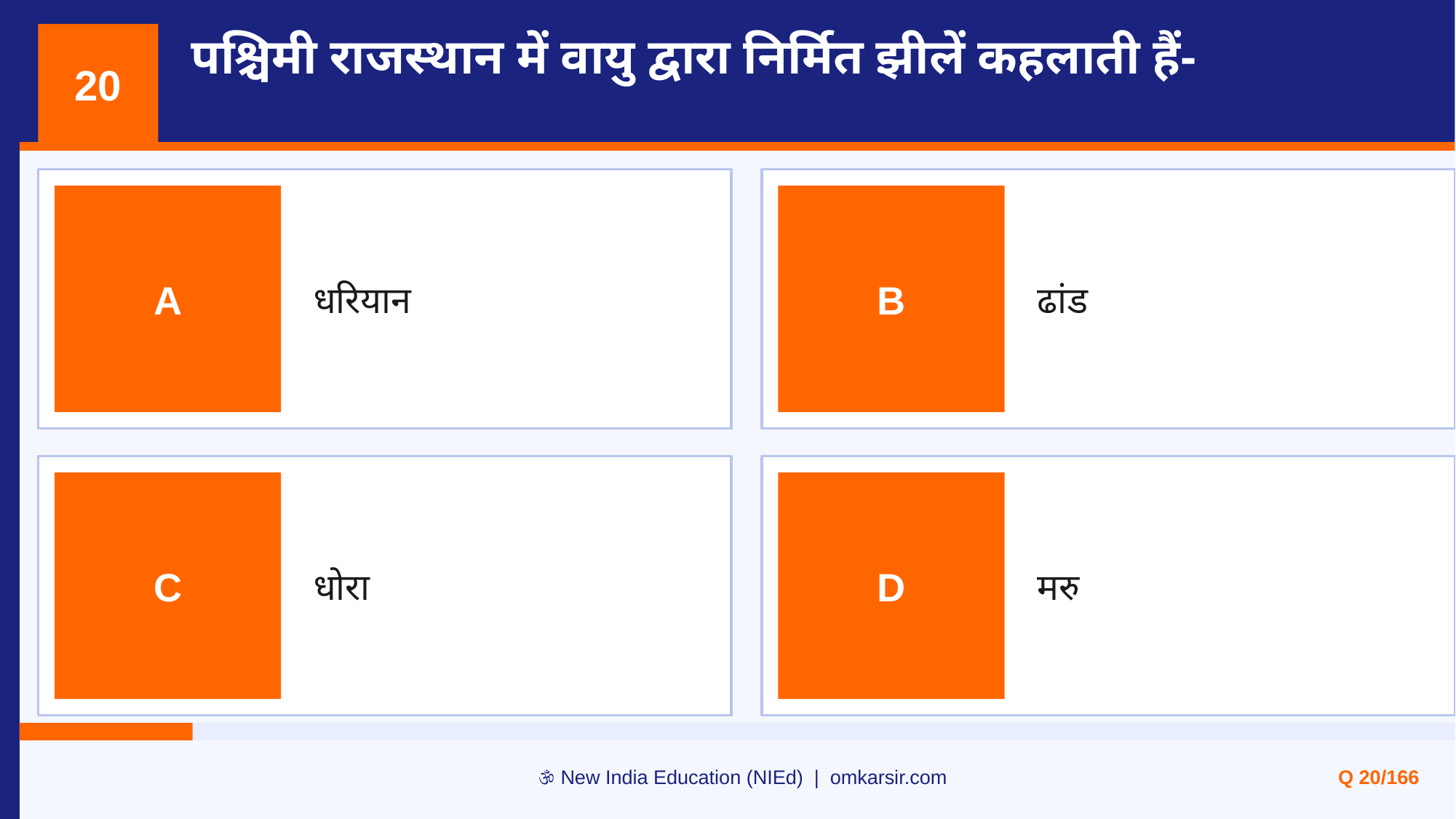

पश्चिमी राजस्थान में वायु द्वारा निर्मित झीलें कहलाती हैं-
20

धरियान
ढांड
A
B

धोरा
मरु
C
D

🕉️ New India Education (NIEd)  |  omkarsir.com
Q 20/166